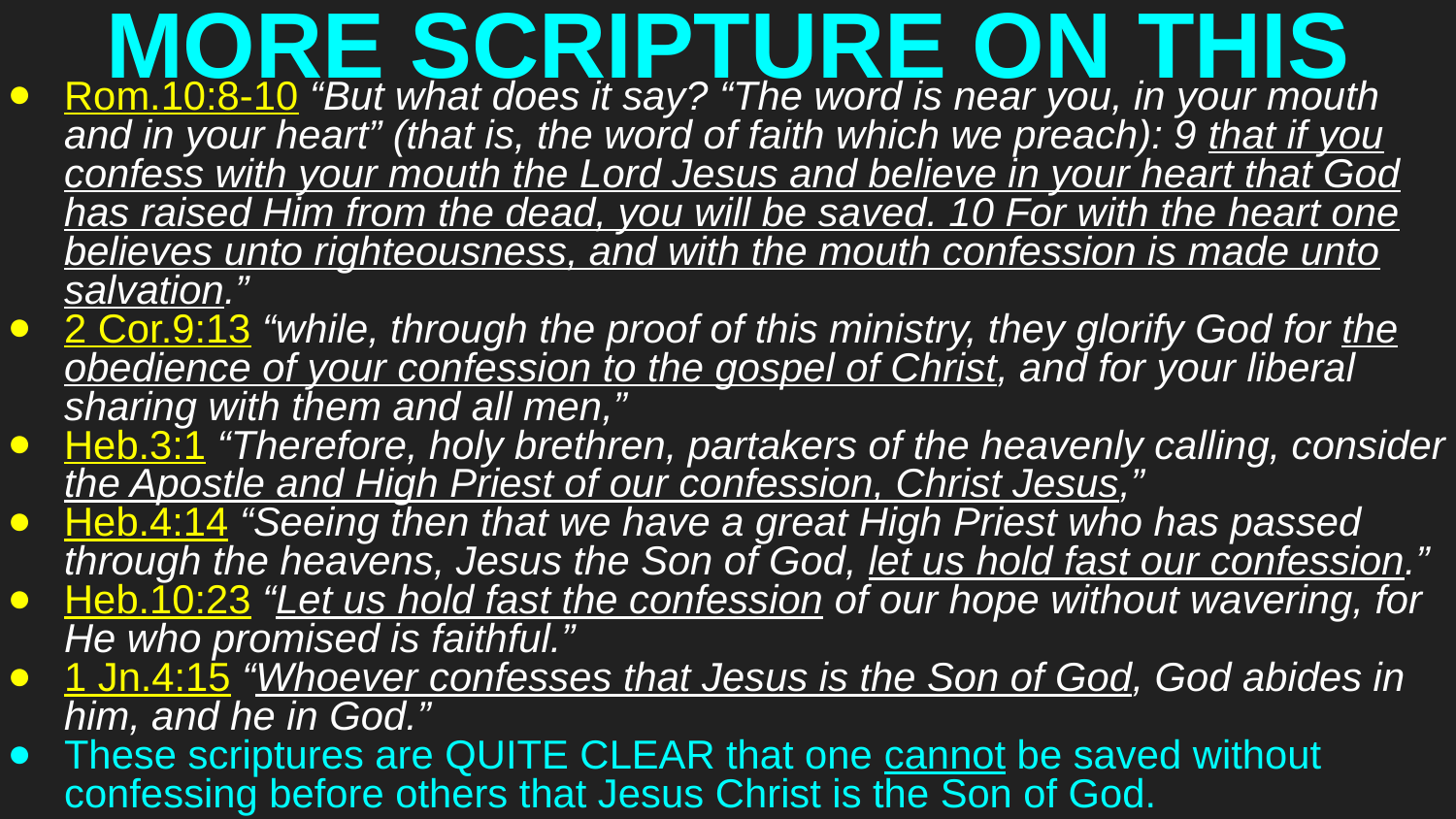

# MORE SCRIPTURE ON THIS
Rom.10:8-10 “But what does it say? “The word is near you, in your mouth and in your heart” (that is, the word of faith which we preach): 9 that if you confess with your mouth the Lord Jesus and believe in your heart that God has raised Him from the dead, you will be saved. 10 For with the heart one believes unto righteousness, and with the mouth confession is made unto salvation.”
2 Cor.9:13 “while, through the proof of this ministry, they glorify God for the obedience of your confession to the gospel of Christ, and for your liberal sharing with them and all men,”
Heb.3:1 “Therefore, holy brethren, partakers of the heavenly calling, consider the Apostle and High Priest of our confession, Christ Jesus,”
Heb.4:14 “Seeing then that we have a great High Priest who has passed through the heavens, Jesus the Son of God, let us hold fast our confession.”
Heb.10:23 “Let us hold fast the confession of our hope without wavering, for He who promised is faithful.”
1 Jn.4:15 “Whoever confesses that Jesus is the Son of God, God abides in him, and he in God.”
These scriptures are QUITE CLEAR that one cannot be saved without confessing before others that Jesus Christ is the Son of God.